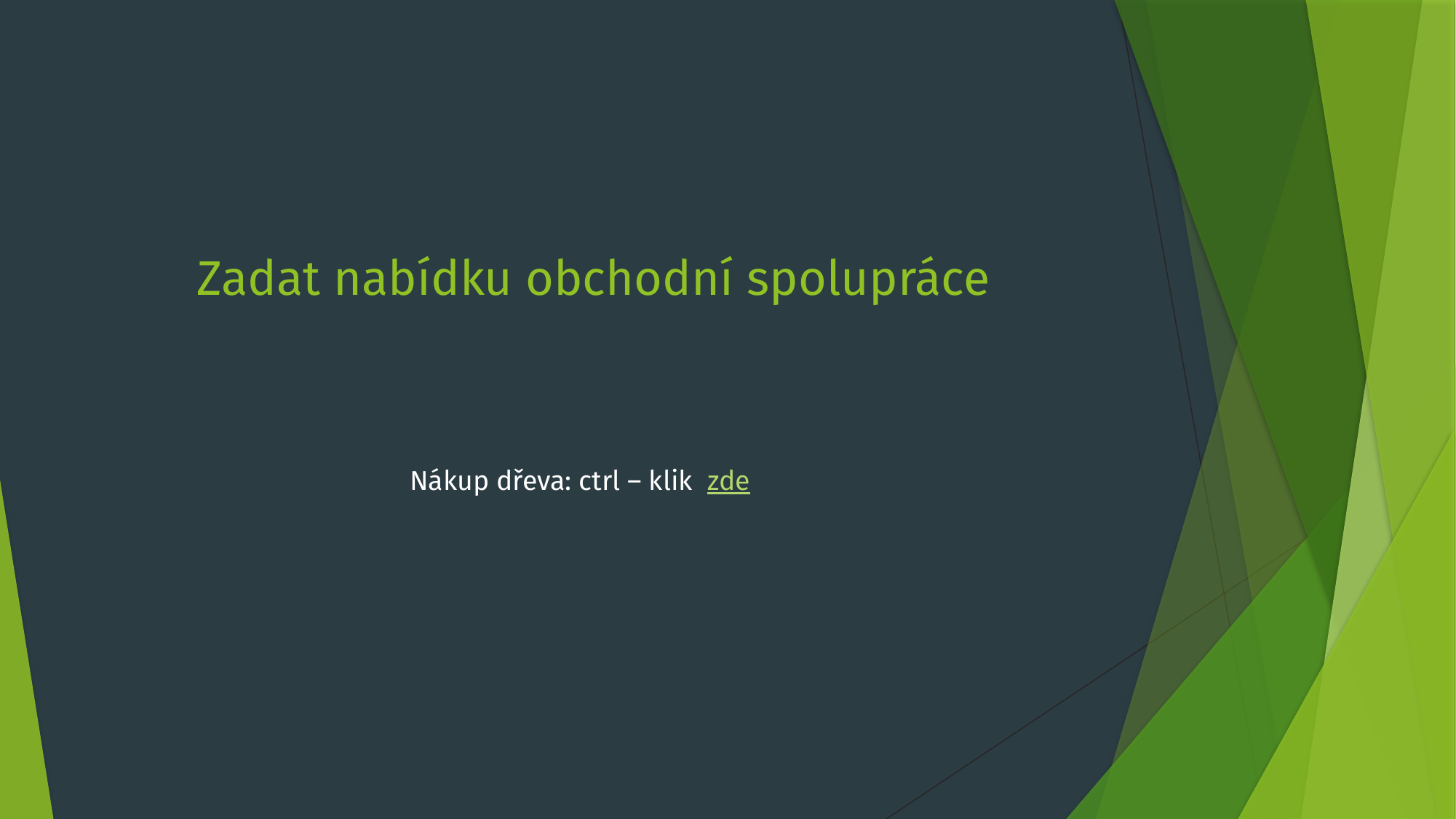

# Zadat nabídku obchodní spolupráce
Nákup dřeva: ctrl – klik  zde